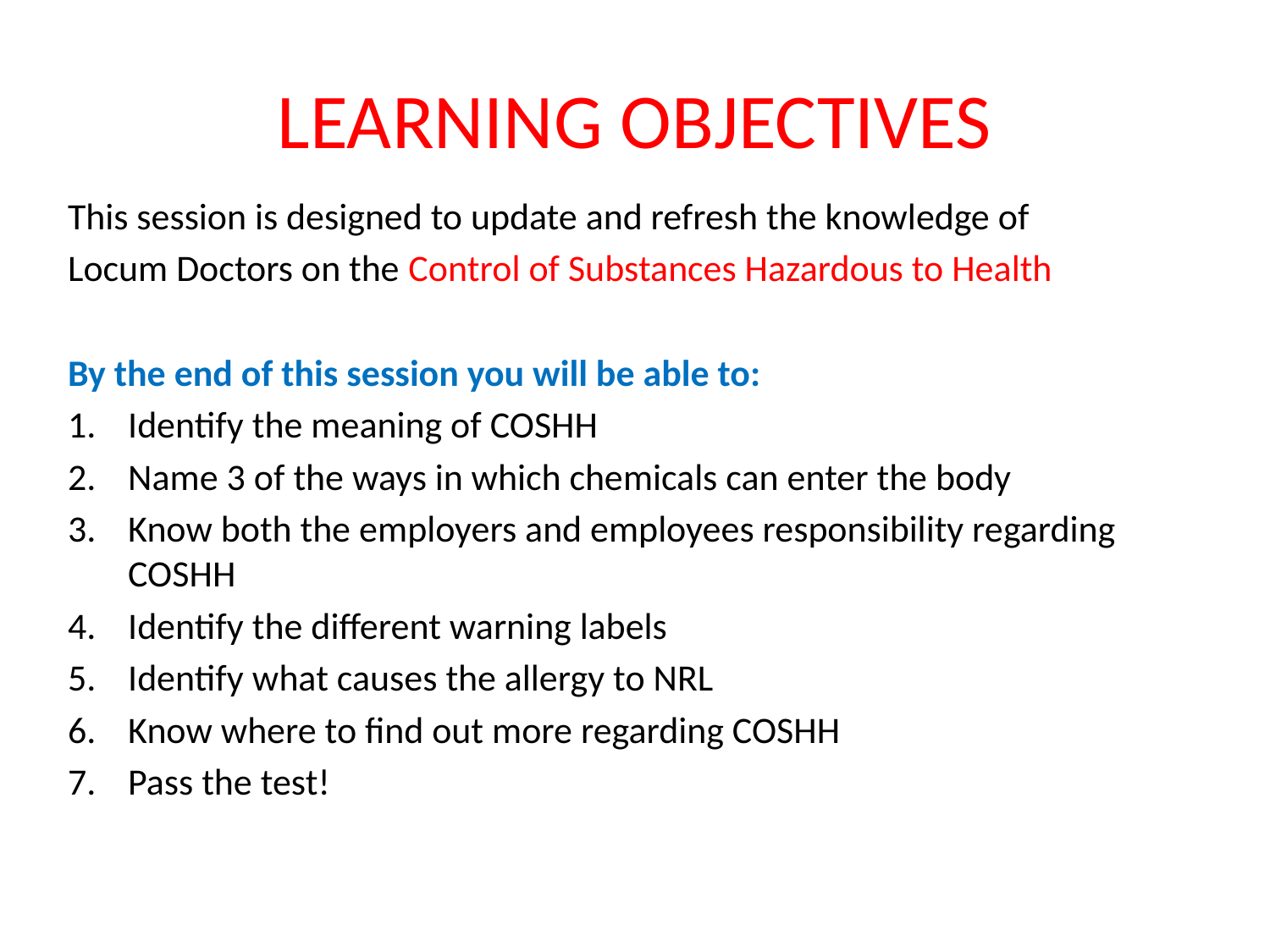

# LEARNING OBJECTIVES
This session is designed to update and refresh the knowledge of
Locum Doctors on the Control of Substances Hazardous to Health

By the end of this session you will be able to:
Identify the meaning of COSHH
Name 3 of the ways in which chemicals can enter the body
Know both the employers and employees responsibility regarding COSHH
Identify the different warning labels
Identify what causes the allergy to NRL
Know where to find out more regarding COSHH
Pass the test!